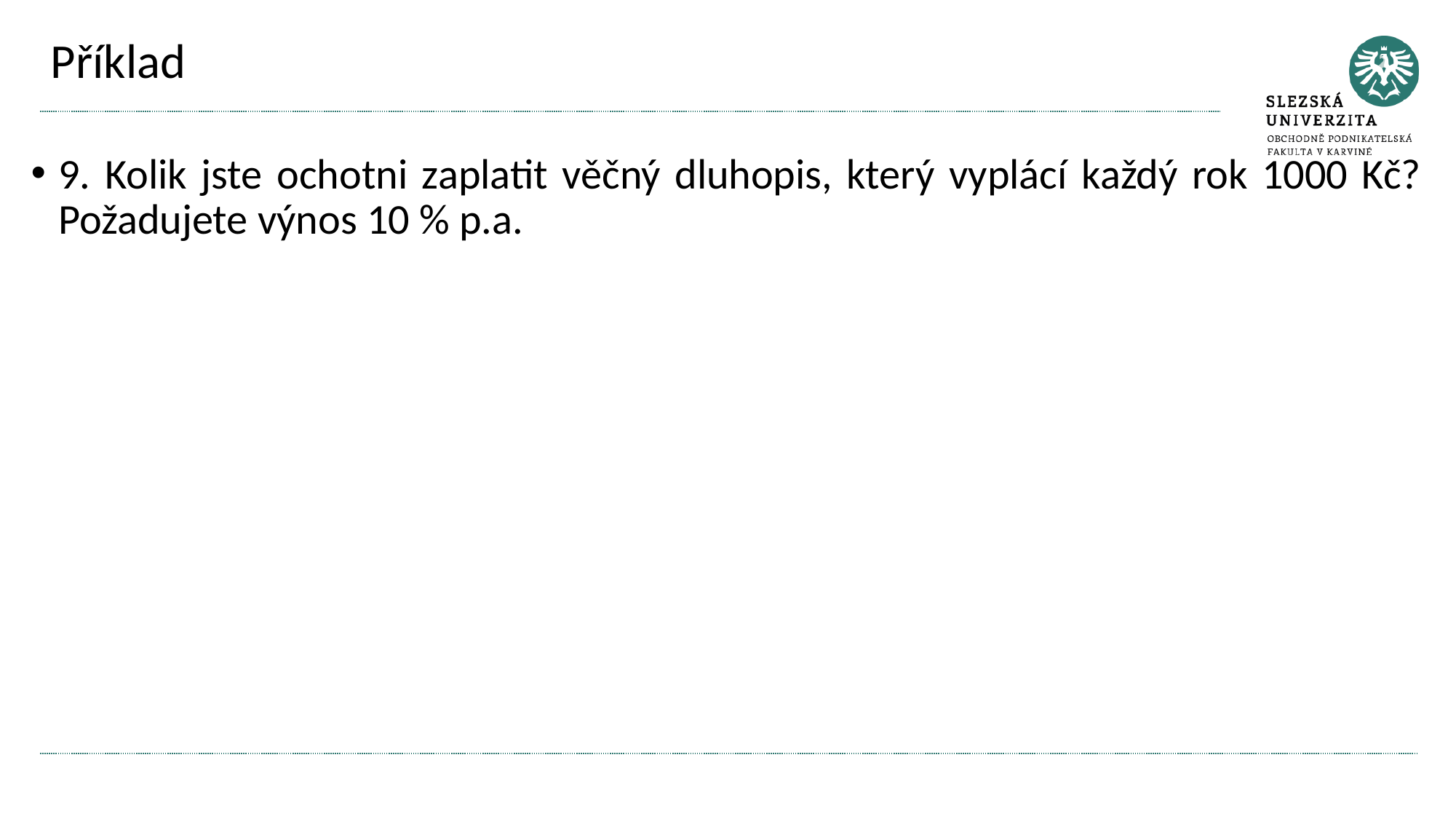

# Příklad
9. Kolik jste ochotni zaplatit věčný dluhopis, který vyplácí každý rok 1000 Kč? Požadujete výnos 10 % p.a.